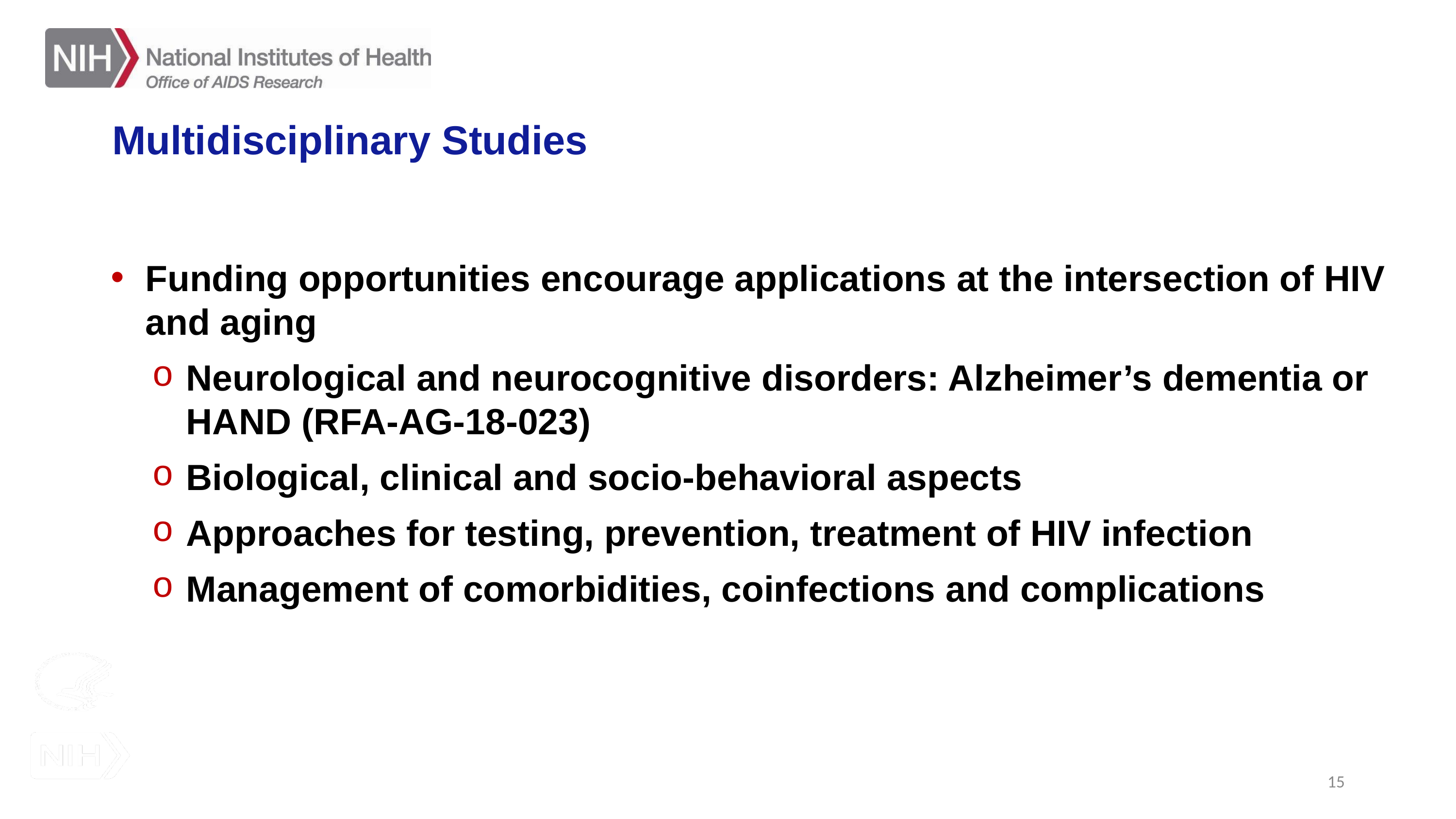

# Multidisciplinary Studies

Funding opportunities encourage applications at the intersection of HIV and aging
Neurological and neurocognitive disorders: Alzheimer’s dementia or HAND (RFA-AG-18-023)
Biological, clinical and socio-behavioral aspects
Approaches for testing, prevention, treatment of HIV infection
Management of comorbidities, coinfections and complications

15